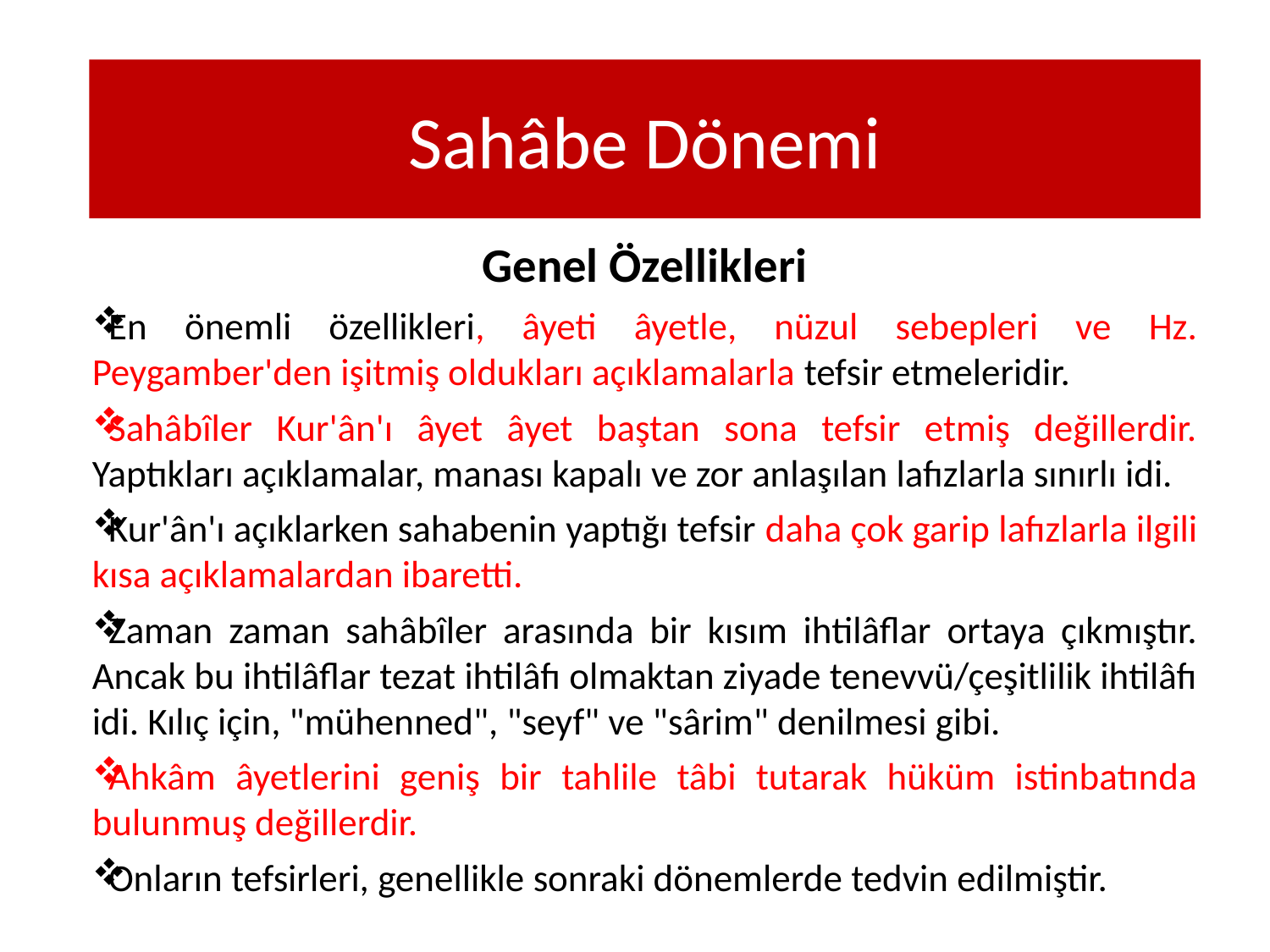

Sahâbe Dönemi
Genel Özellikleri
En önemli özellikleri, âyeti âyetle, nüzul sebepleri ve Hz. Peygamber'den işitmiş oldukları açıklamalarla tefsir etmeleridir.
Sahâbîler Kur'ân'ı âyet âyet baştan sona tefsir etmiş değillerdir. Yaptıkları açıklamalar, manası kapalı ve zor anlaşılan lafızlarla sınırlı idi.
Kur'ân'ı açıklarken sahabenin yaptığı tefsir daha çok garip lafızlarla ilgili kısa açıklamalardan ibaretti.
Zaman zaman sahâbîler arasında bir kısım ihtilâflar ortaya çıkmıştır. Ancak bu ihtilâflar tezat ihtilâfı olmaktan ziyade tenevvü/çeşitlilik ihtilâfı idi. Kılıç için, "mühenned", "seyf" ve "sârim" denilmesi gibi.
Ahkâm âyetlerini geniş bir tahlile tâbi tutarak hüküm istinbatında bulunmuş değillerdir.
Onların tefsirleri, genellikle sonraki dönemlerde tedvin edilmiştir.
9